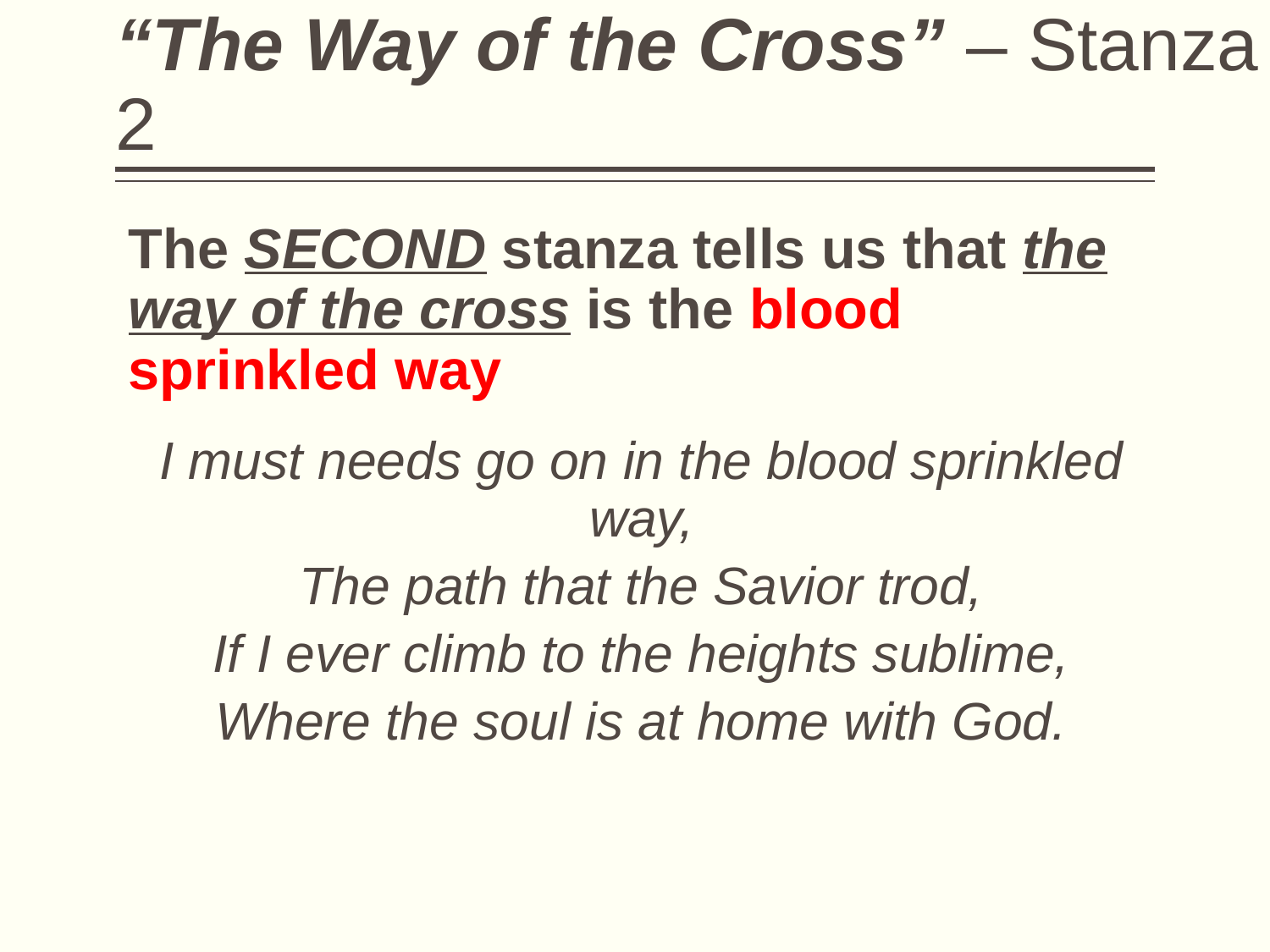

# “The Way of the Cross” – Stanza 2
The SECOND stanza tells us that the way of the cross is the blood sprinkled way
I must needs go on in the blood sprinkled way,
The path that the Savior trod,
If I ever climb to the heights sublime,
Where the soul is at home with God.